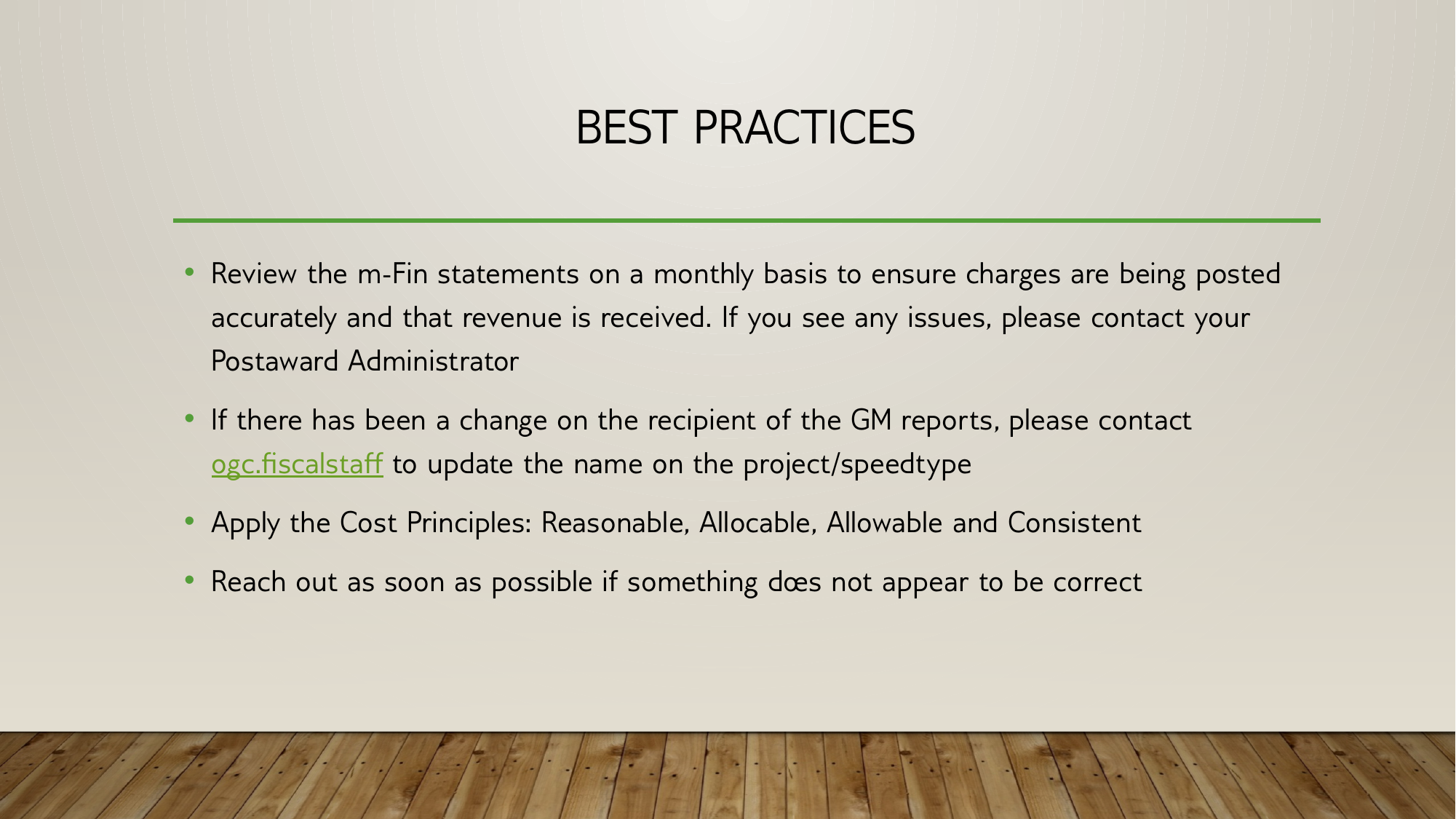

# Best Practices
Review the m-Fin statements on a monthly basis to ensure charges are being posted accurately and that revenue is received. If you see any issues, please contact your Postaward Administrator
If there has been a change on the recipient of the GM reports, please contact ogc.fiscalstaff to update the name on the project/speedtype
Apply the Cost Principles: Reasonable, Allocable, Allowable and Consistent
Reach out as soon as possible if something does not appear to be correct